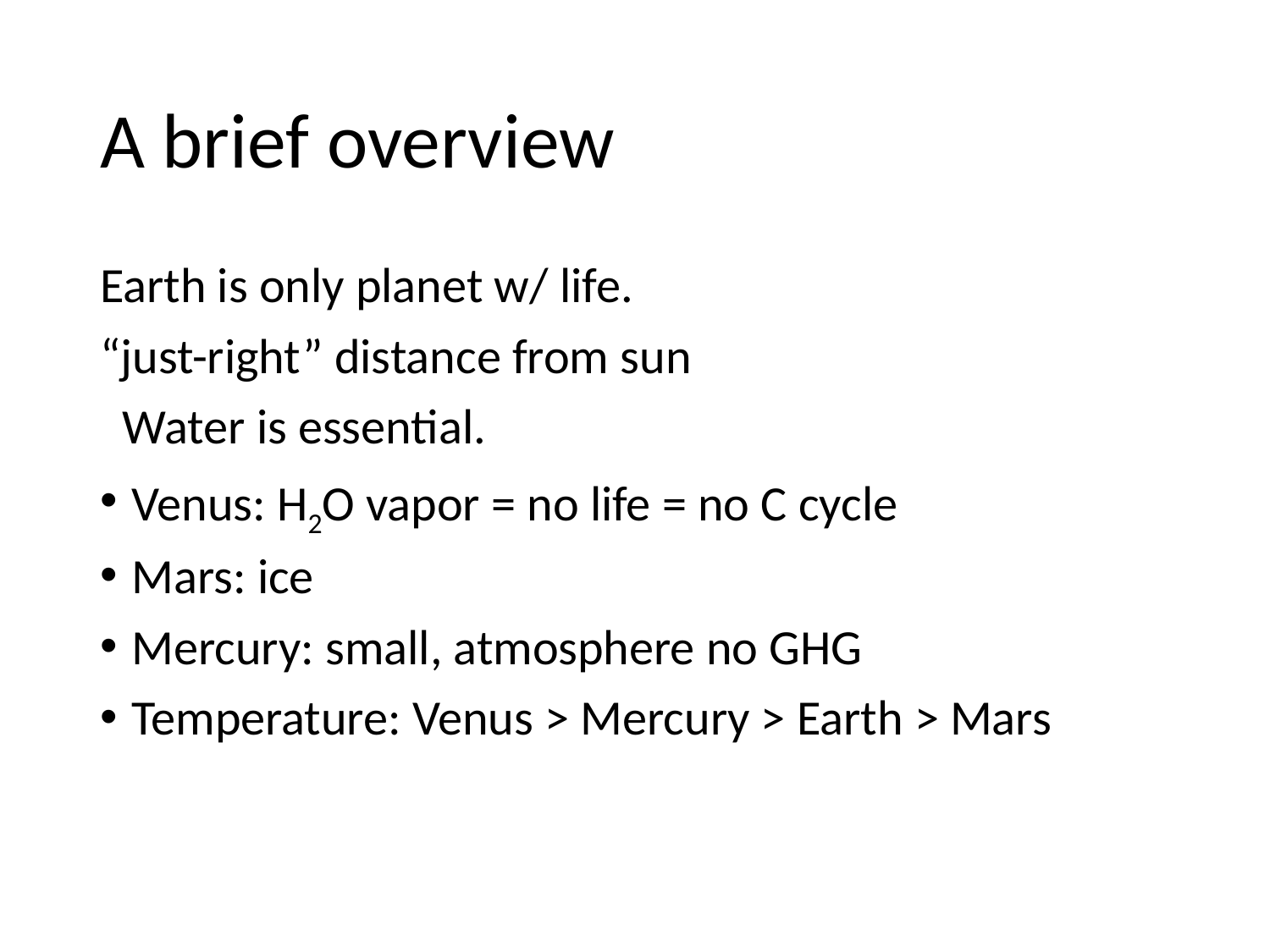

# A brief overview
Earth is only planet w/ life.
“just-right” distance from sun
  Water is essential.
Venus: H2O vapor = no life = no C cycle
Mars: ice
Mercury: small, atmosphere no GHG
Temperature: Venus > Mercury > Earth > Mars